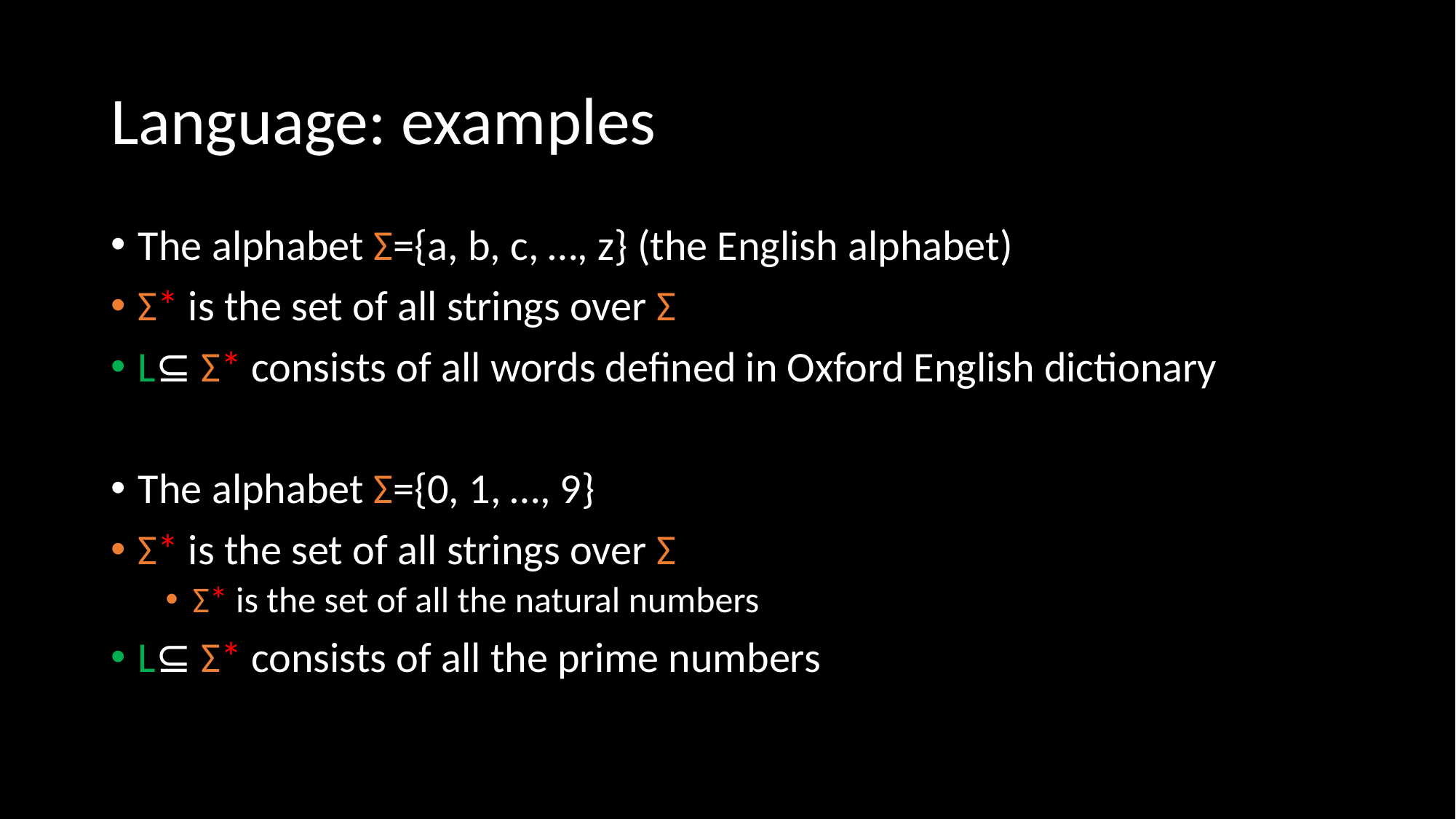

# Language: examples
The alphabet Σ={a, b, c, …, z} (the English alphabet)
Σ* is the set of all strings over Σ
L⊆ Σ* consists of all words defined in Oxford English dictionary

The alphabet Σ={0, 1, …, 9}
Σ* is the set of all strings over Σ
Σ* is the set of all the natural numbers
L⊆ Σ* consists of all the prime numbers